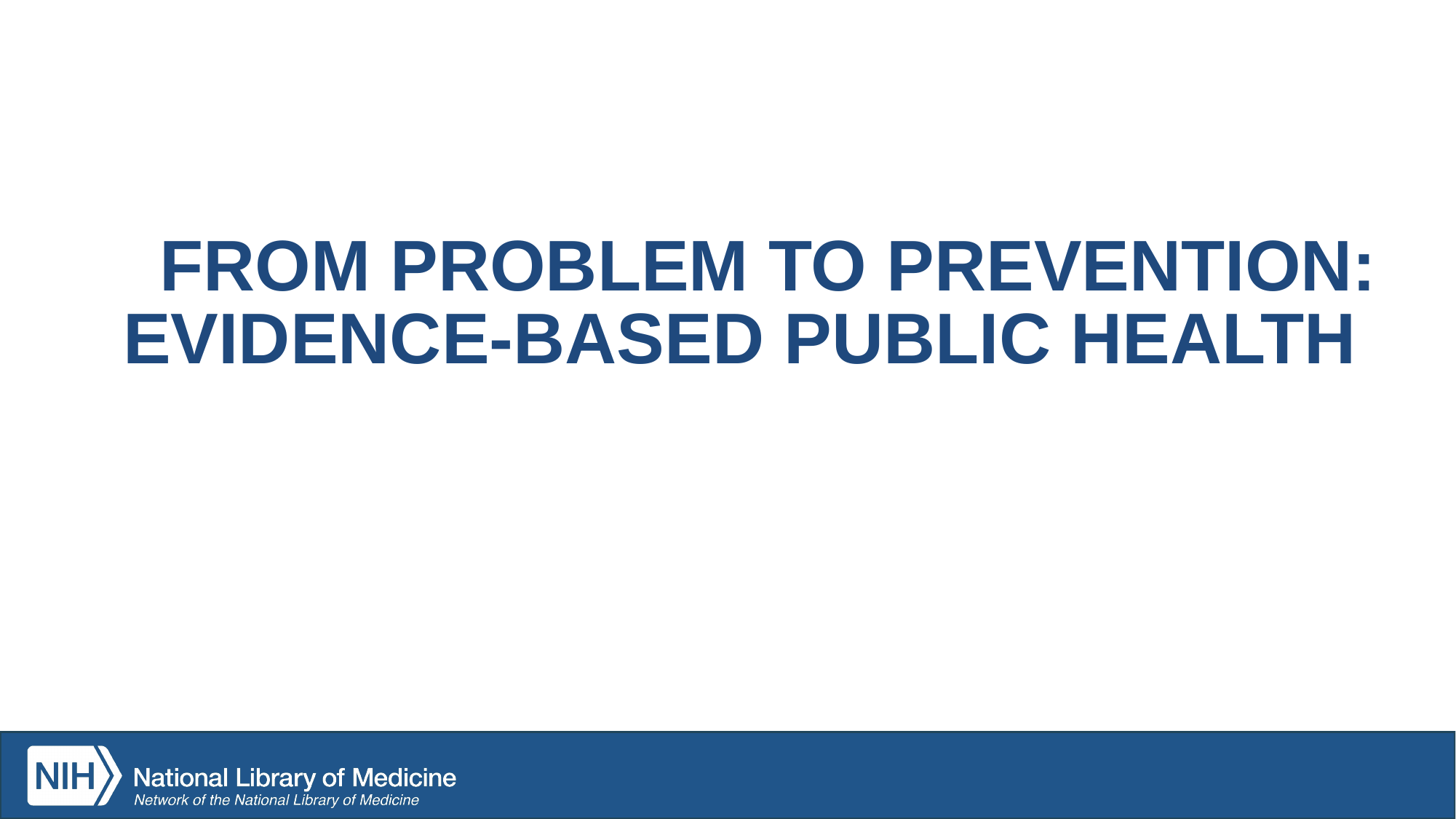

# FROM PROBLEM TO PREVENTION: EVIDENCE-BASED PUBLIC HEALTH